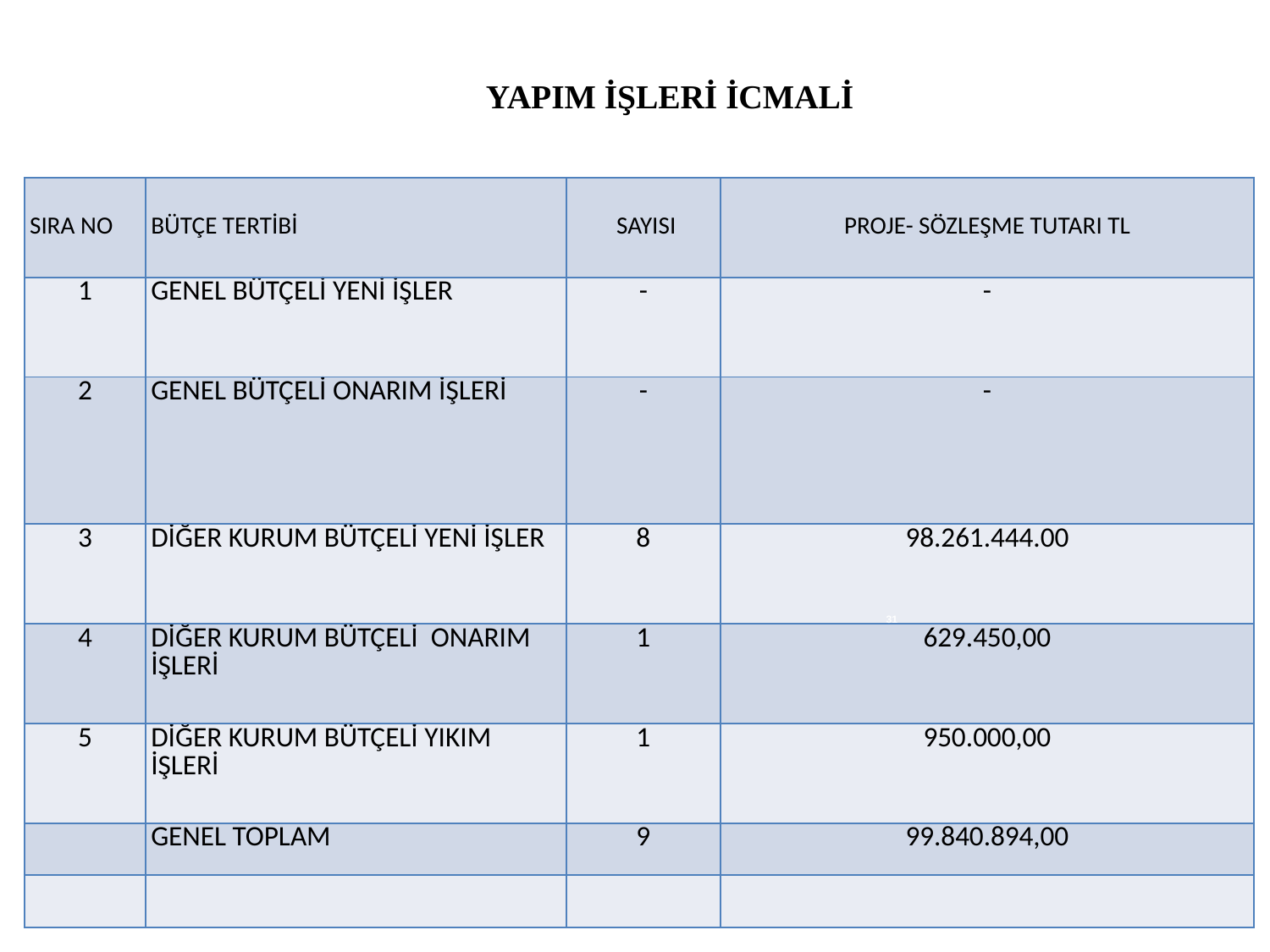

YAPIM İŞLERİ İCMALİ
| SIRA NO | BÜTÇE TERTİBİ | SAYISI | PROJE- SÖZLEŞME TUTARI TL |
| --- | --- | --- | --- |
| 1 | GENEL BÜTÇELİ YENİ İŞLER | - | - |
| 2 | GENEL BÜTÇELİ ONARIM İŞLERİ | - | - |
| 3 | DİĞER KURUM BÜTÇELİ YENİ İŞLER | 8 | 98.261.444.00 |
| 4 | DİĞER KURUM BÜTÇELİ ONARIM İŞLERİ | 1 | 629.450,00 |
| 5 | DİĞER KURUM BÜTÇELİ YIKIM İŞLERİ | 1 | 950.000,00 |
|  | GENEL TOPLAM | 9 | 99.840.894,00 |
|  |  |  |  |
31